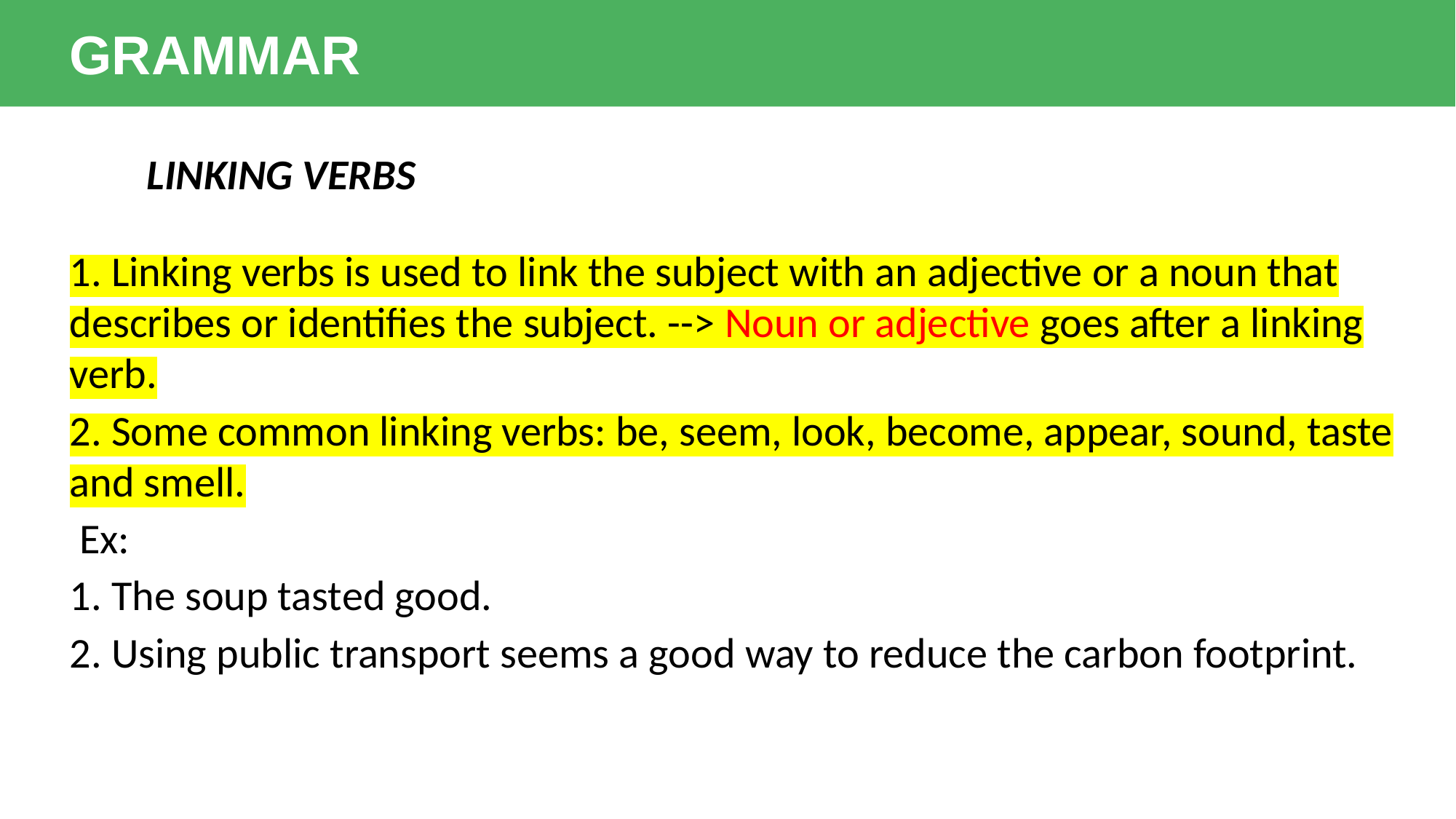

GRAMMAR
LINKING VERBS
1. Linking verbs is used to link the subject with an adjective or a noun that describes or identifies the subject. --> Noun or adjective goes after a linking verb.
2. Some common linking verbs: be, seem, look, become, appear, sound, taste and smell.
 Ex:
1. The soup tasted good.
2. Using public transport seems a good way to reduce the carbon footprint.